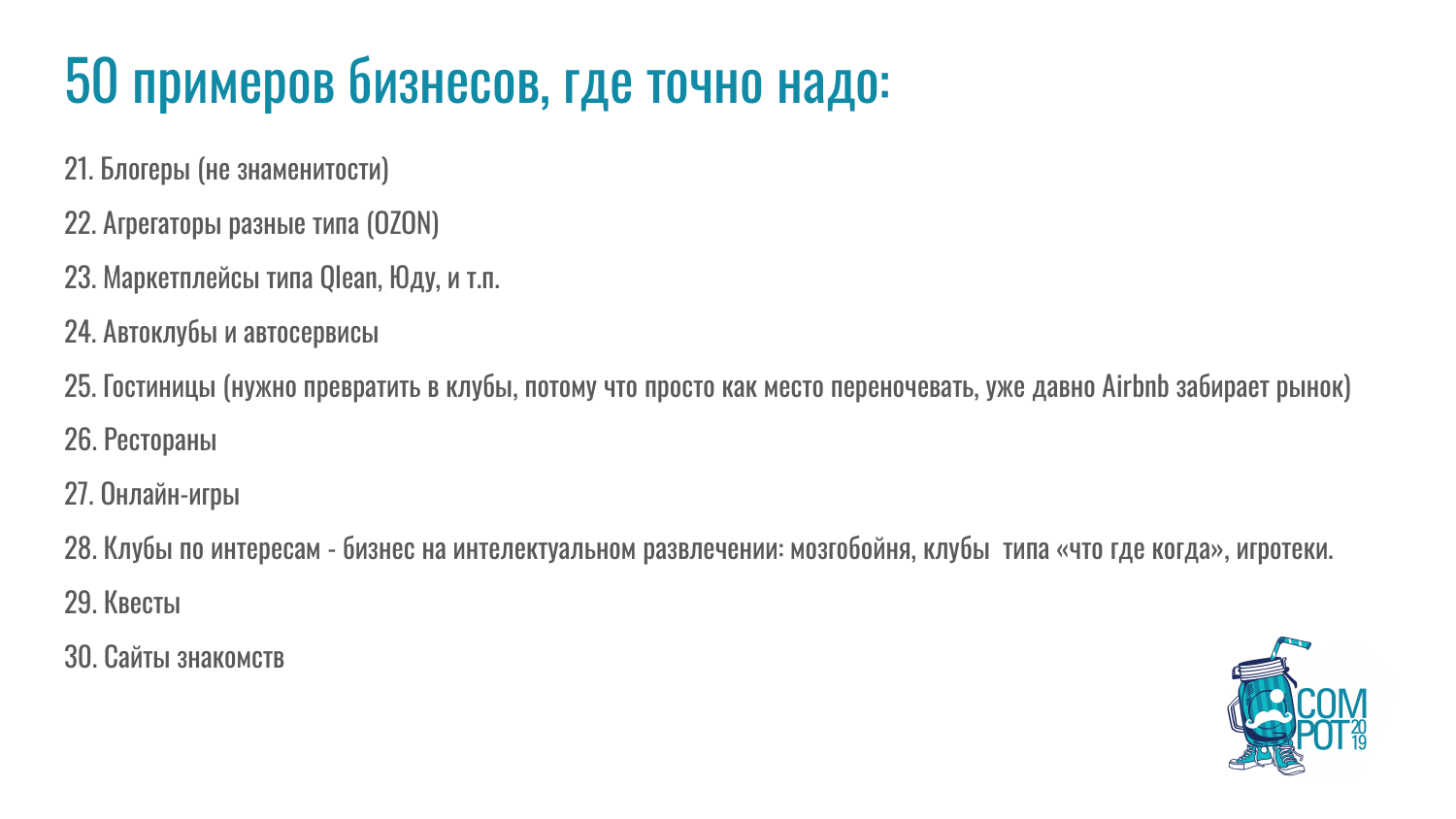

# 50 примеров бизнесов, где точно надо:
21. Блогеры (не знаменитости)
22. Агрегаторы разные типа (OZON)
23. Маркетплейсы типа Qlean, Юду, и т.п.
24. Автоклубы и автосервисы
25. Гостиницы (нужно превратить в клубы, потому что просто как место переночевать, уже давно Airbnb забирает рынок)
26. Рестораны
27. Онлайн-игры
28. Клубы по интересам - бизнес на интелектуальном развлечении: мозгобойня, клубы  типа «что где когда», игротеки.
29. Квесты
30. Сайты знакомств